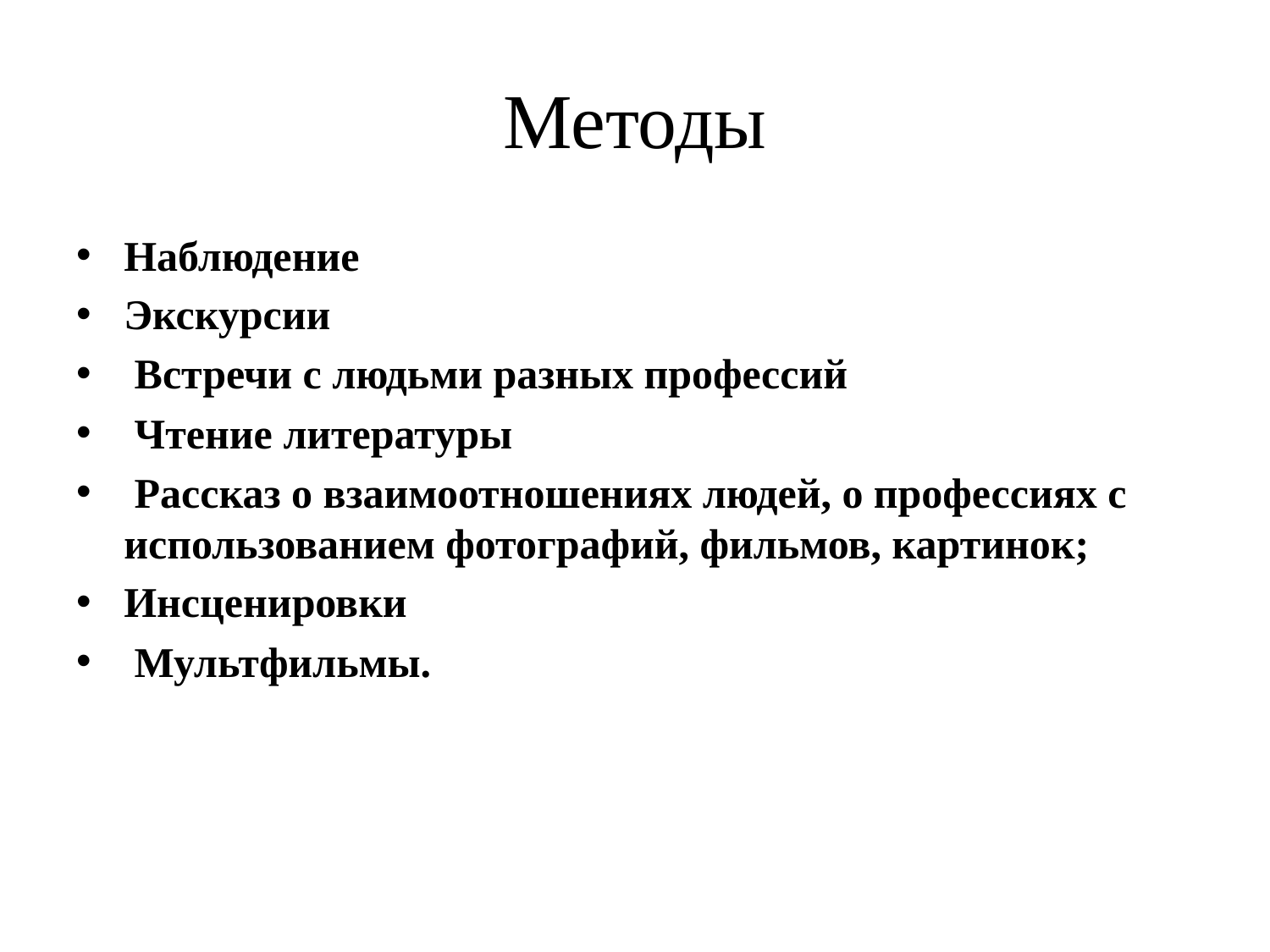

# Методы
Наблюдение
Экскурсии
 Встречи с людьми разных профессий
 Чтение литературы
 Рассказ о взаимоотношениях людей, о профессиях с использованием фотографий, фильмов, картинок;
Инсценировки
 Мультфильмы.